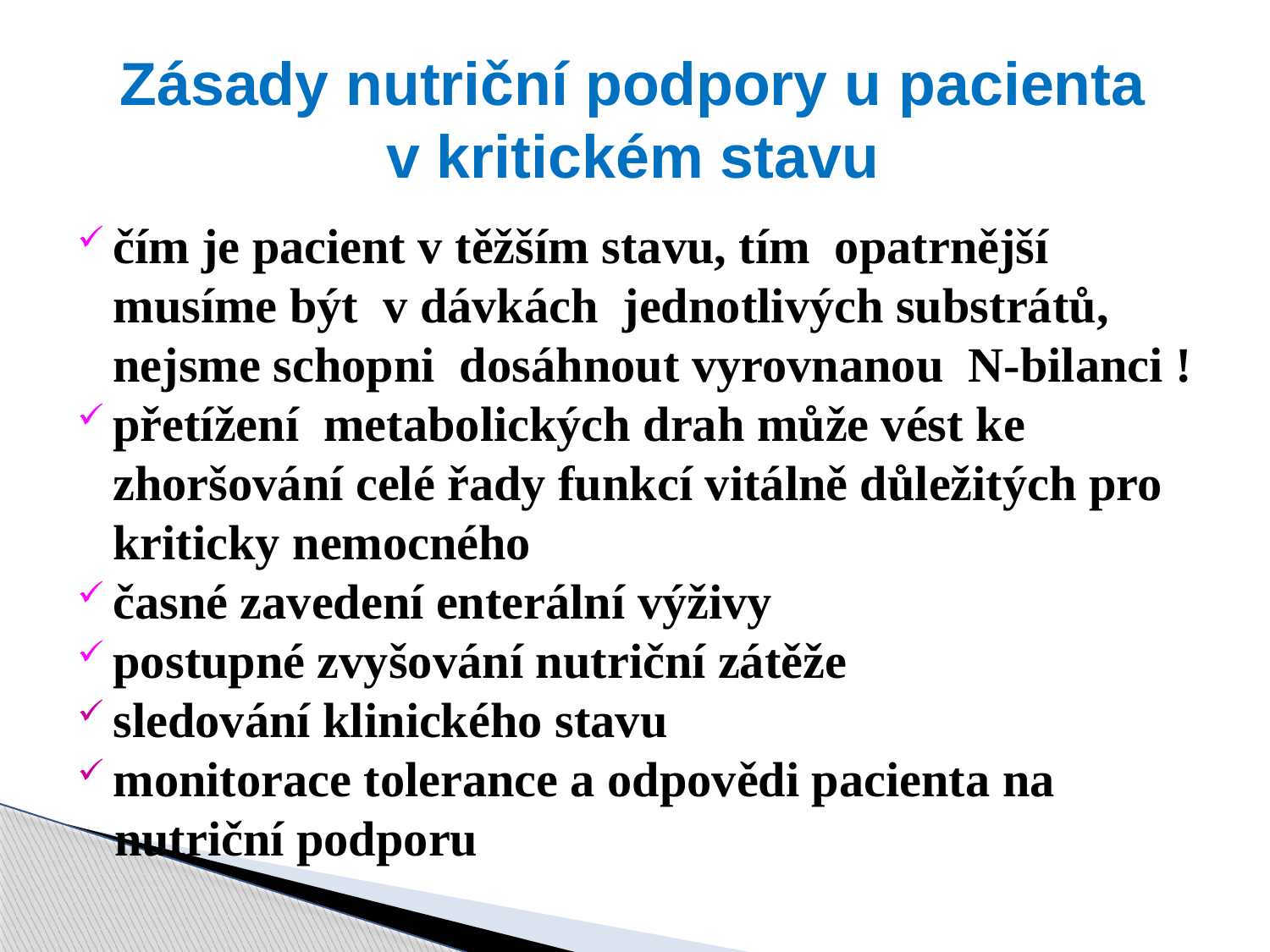

# Zásady nutriční podpory u pacienta v kritickém stavu
čím je pacient v těžším stavu, tím  opatrnější musíme být  v dávkách  jednotlivých substrátů, nejsme schopni  dosáhnout vyrovnanou  N-bilanci !
přetížení  metabolických drah může vést ke zhoršování celé řady funkcí vitálně důležitých pro  kriticky nemocného
časné zavedení enterální výživy
postupné zvyšování nutriční zátěže
sledování klinického stavu
monitorace tolerance a odpovědi pacienta na
   nutriční podporu